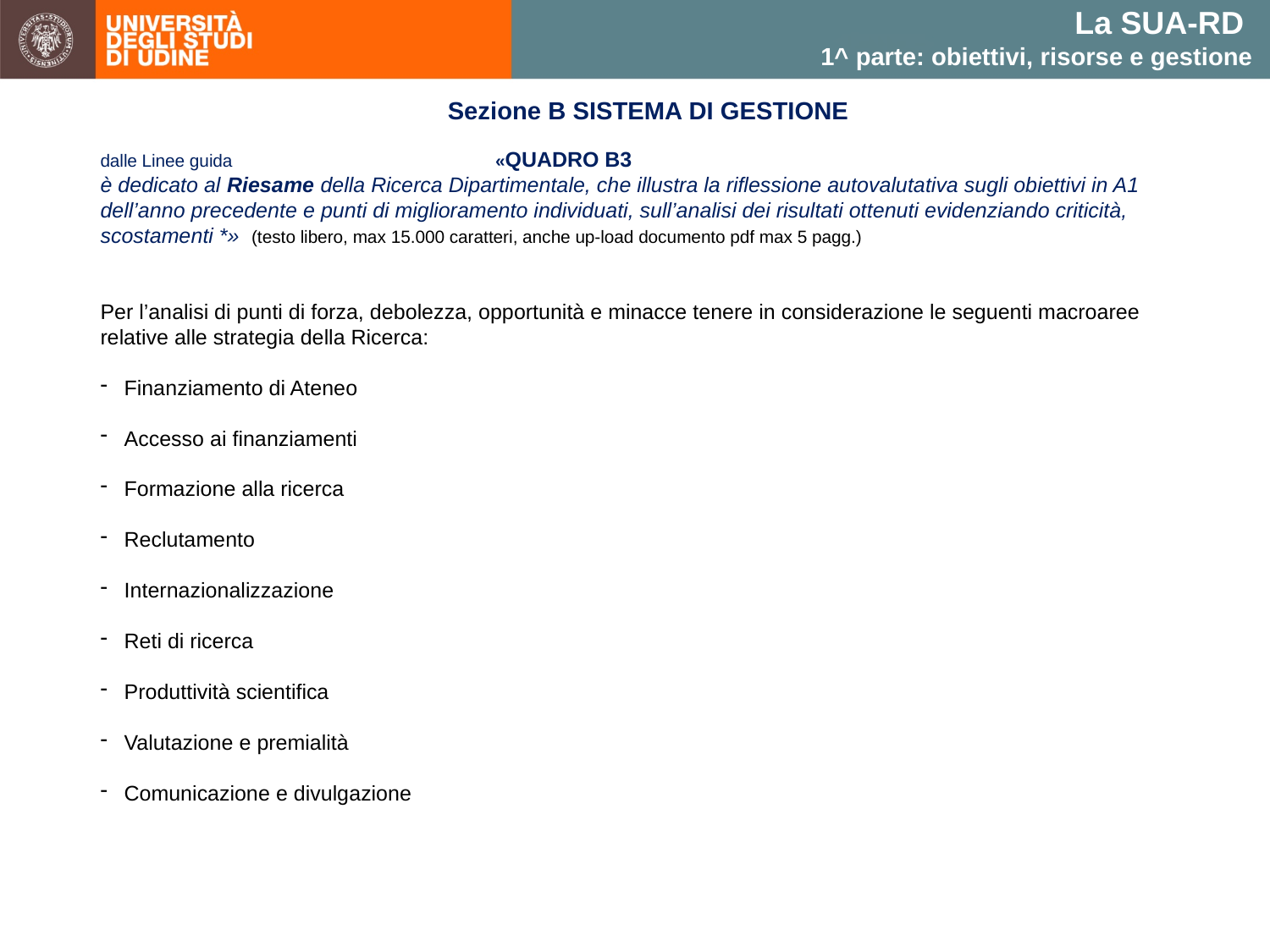

La SUA-RD
1^ parte: obiettivi, risorse e gestione
Sezione B SISTEMA DI GESTIONE

dalle Linee guida                                                      «QUADRO B3
è dedicato al Riesame della Ricerca Dipartimentale, che illustra la riflessione autovalutativa sugli obiettivi in A1 dell’anno precedente e punti di miglioramento individuati, sull’analisi dei risultati ottenuti evidenziando criticità, scostamenti *»  (testo libero, max 15.000 caratteri, anche up-load documento pdf max 5 pagg.)

Per l’analisi di punti di forza, debolezza, opportunità e minacce tenere in considerazione le seguenti macroaree relative alle strategia della Ricerca:

Finanziamento di Ateneo

Accesso ai finanziamenti

Formazione alla ricerca

Reclutamento

Internazionalizzazione

Reti di ricerca

Produttività scientifica

Valutazione e premialità

Comunicazione e divulgazione